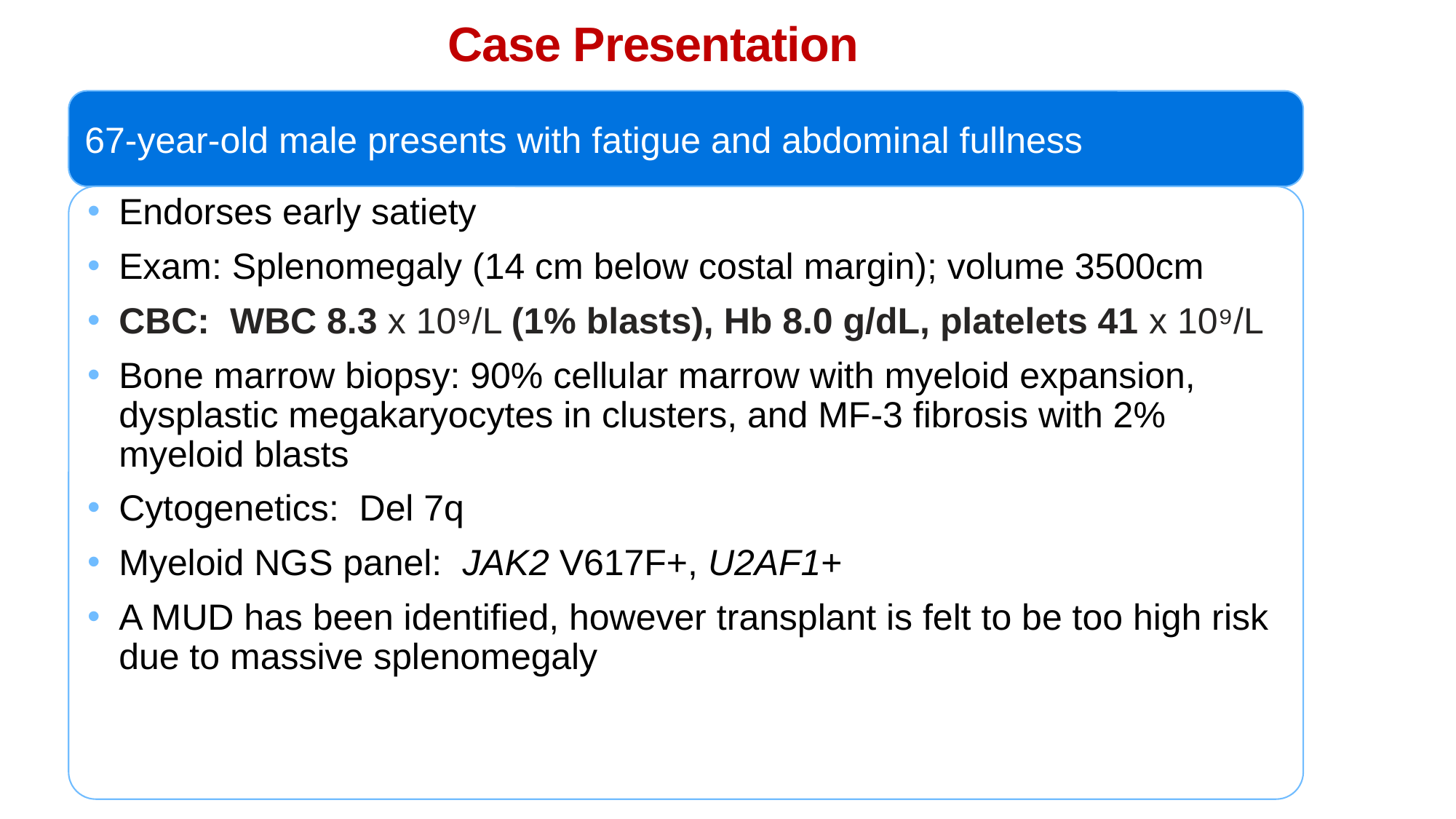

# Case Presentation
67-year-old male presents with fatigue and abdominal fullness
Endorses early satiety
Exam: Splenomegaly (14 cm below costal margin); volume 3500cm3
CBC:  WBC 8.3 x 10⁹/L (1% blasts), Hb 8.0 g/dL, platelets 41 x 10⁹/L
Bone marrow biopsy: 90% cellular marrow with myeloid expansion, dysplastic megakaryocytes in clusters, and MF-3 fibrosis with 2% myeloid blasts
Cytogenetics:  Del 7q
Myeloid NGS panel:  JAK2 V617F+, U2AF1+
A MUD has been identified, however transplant is felt to be too high risk due to massive splenomegaly